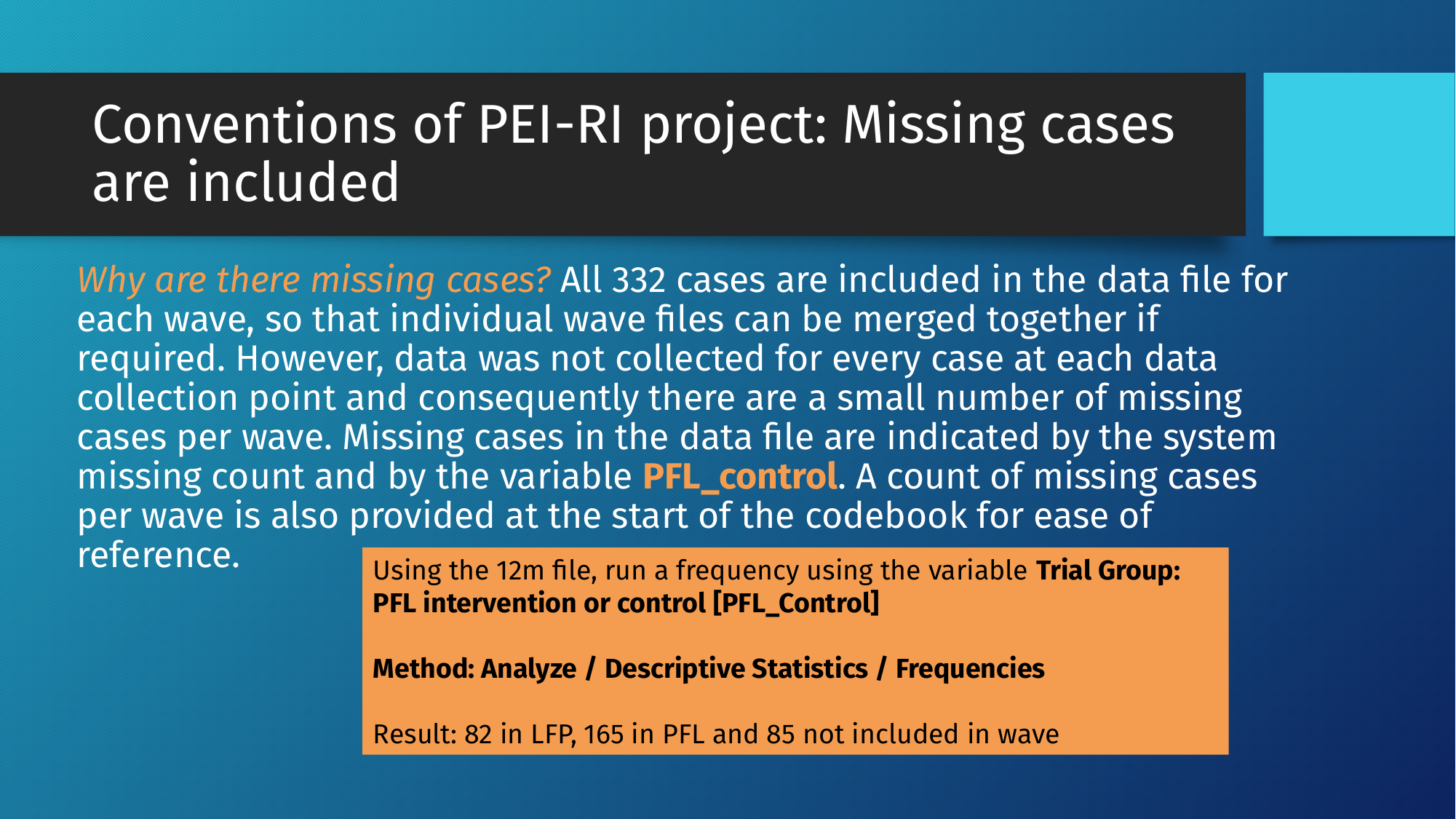

# Conventions of PEI-RI project: Missing cases are included
Why are there missing cases? All 332 cases are included in the data file for each wave, so that individual wave files can be merged together if required. However, data was not collected for every case at each data collection point and consequently there are a small number of missing cases per wave. Missing cases in the data file are indicated by the system missing count and by the variable PFL_control. A count of missing cases per wave is also provided at the start of the codebook for ease of reference.
Using the 12m file, run a frequency using the variable Trial Group: PFL intervention or control [PFL_Control]

Method: Analyze / Descriptive Statistics / Frequencies

Result: 82 in LFP, 165 in PFL and 85 not included in wave